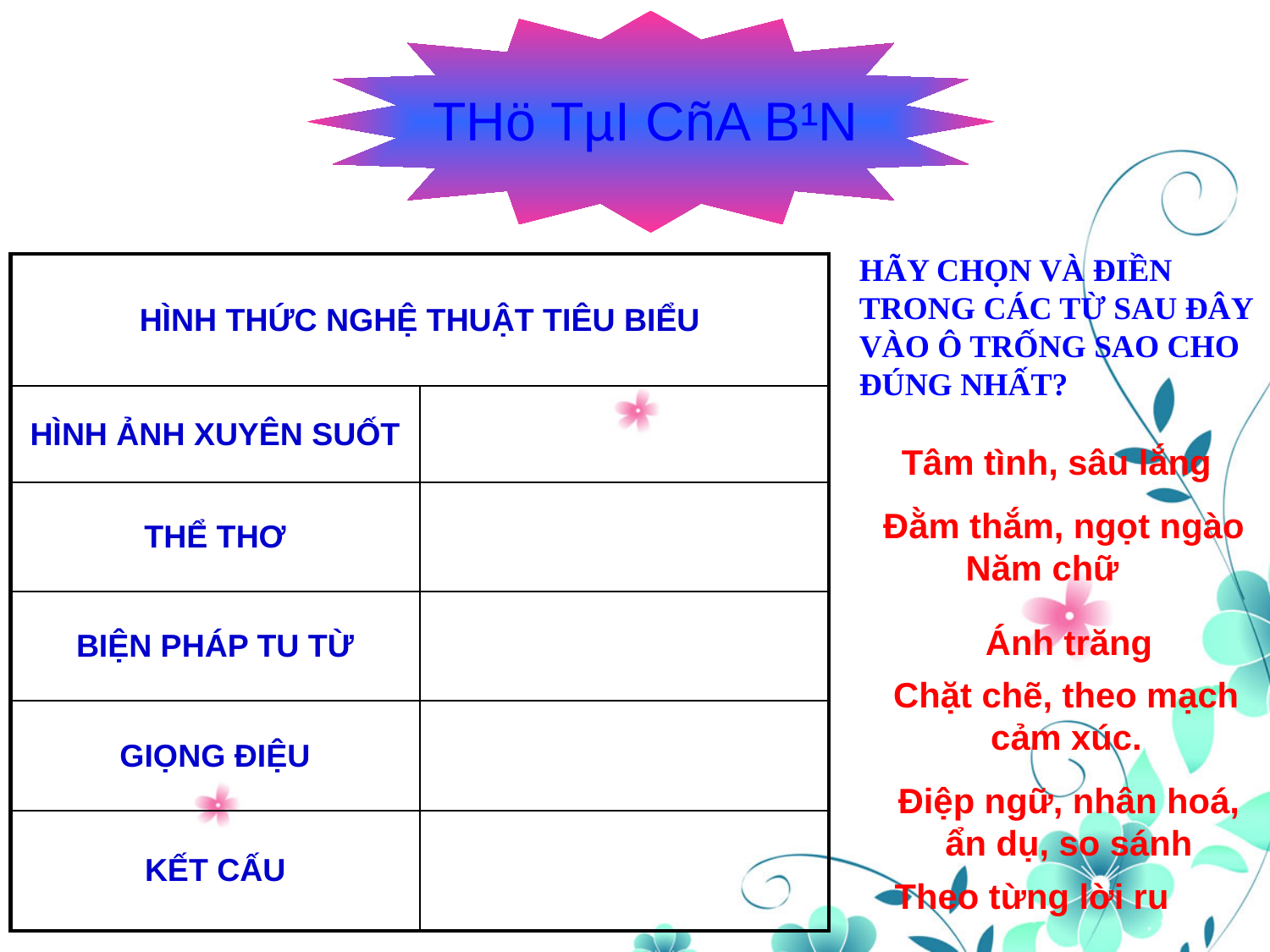

THö TµI CñA B¹N
HÃY CHỌN VÀ ĐIỀN TRONG CÁC TỪ SAU ĐÂY VÀO Ô TRỐNG SAO CHO ĐÚNG NHẤT?
| HÌNH THỨC NGHỆ THUẬT TIÊU BIỂU |  |
| --- | --- |
| HÌNH ẢNH XUYÊN SUỐT |  |
| THỂ THƠ |  |
| BIỆN PHÁP TU TỪ |  |
| GIỌNG ĐIỆU |  |
| KẾT CẤU |  |
Tâm tình, sâu lắng
Đằm thắm, ngọt ngào
Năm chữ
Ánh trăng
Chặt chẽ, theo mạch cảm xúc.
Điệp ngữ, nhân hoá, ẩn dụ, so sánh
Theo từng lời ru